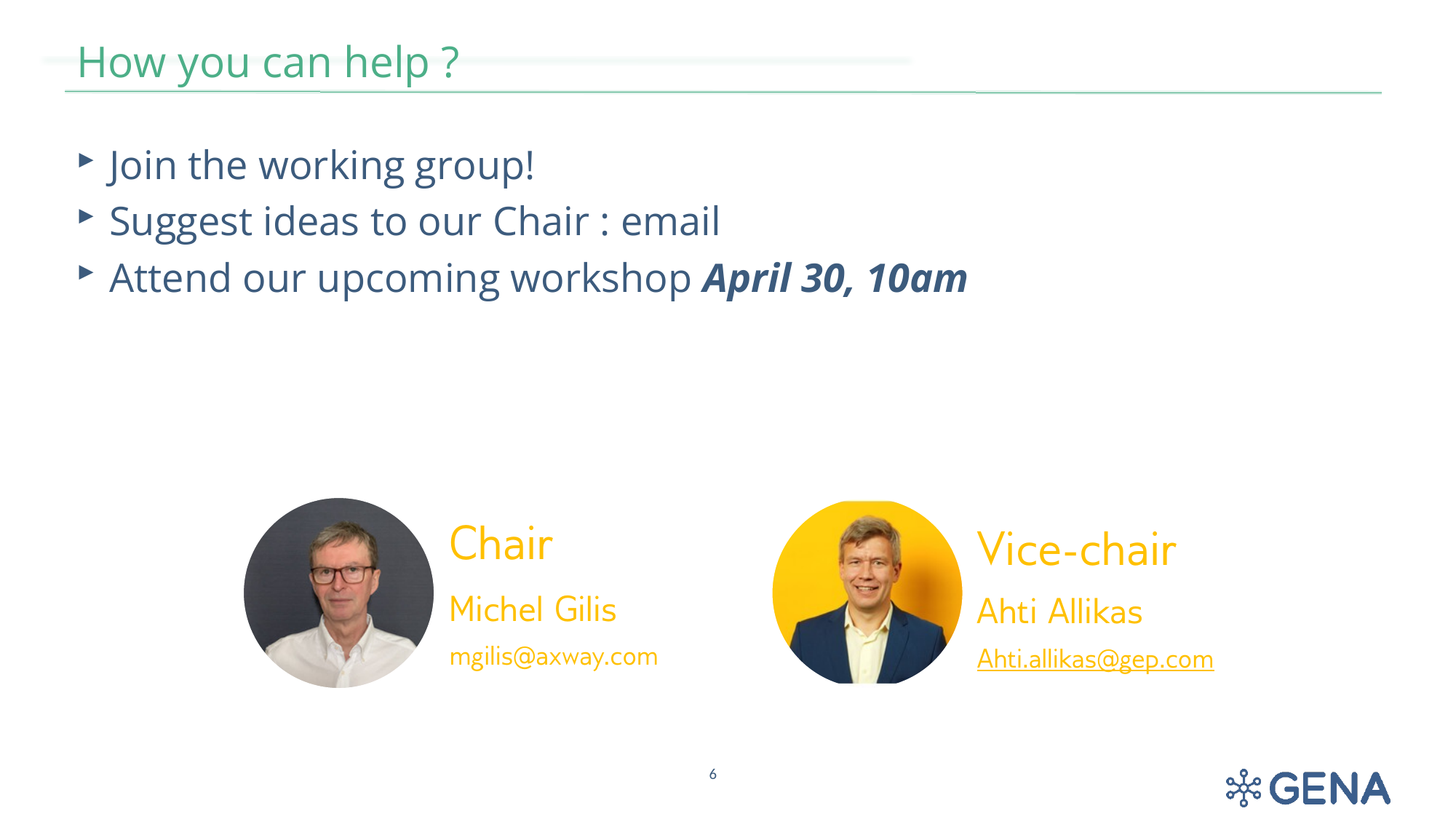

# How you can help ?
Join the working group!
Suggest ideas to our Chair : email
Attend our upcoming workshop April 30, 10am
Chair
Michel Gilis
mgilis@axway.com

Vice-chair
Ahti Allikas
Ahti.allikas@gep.com